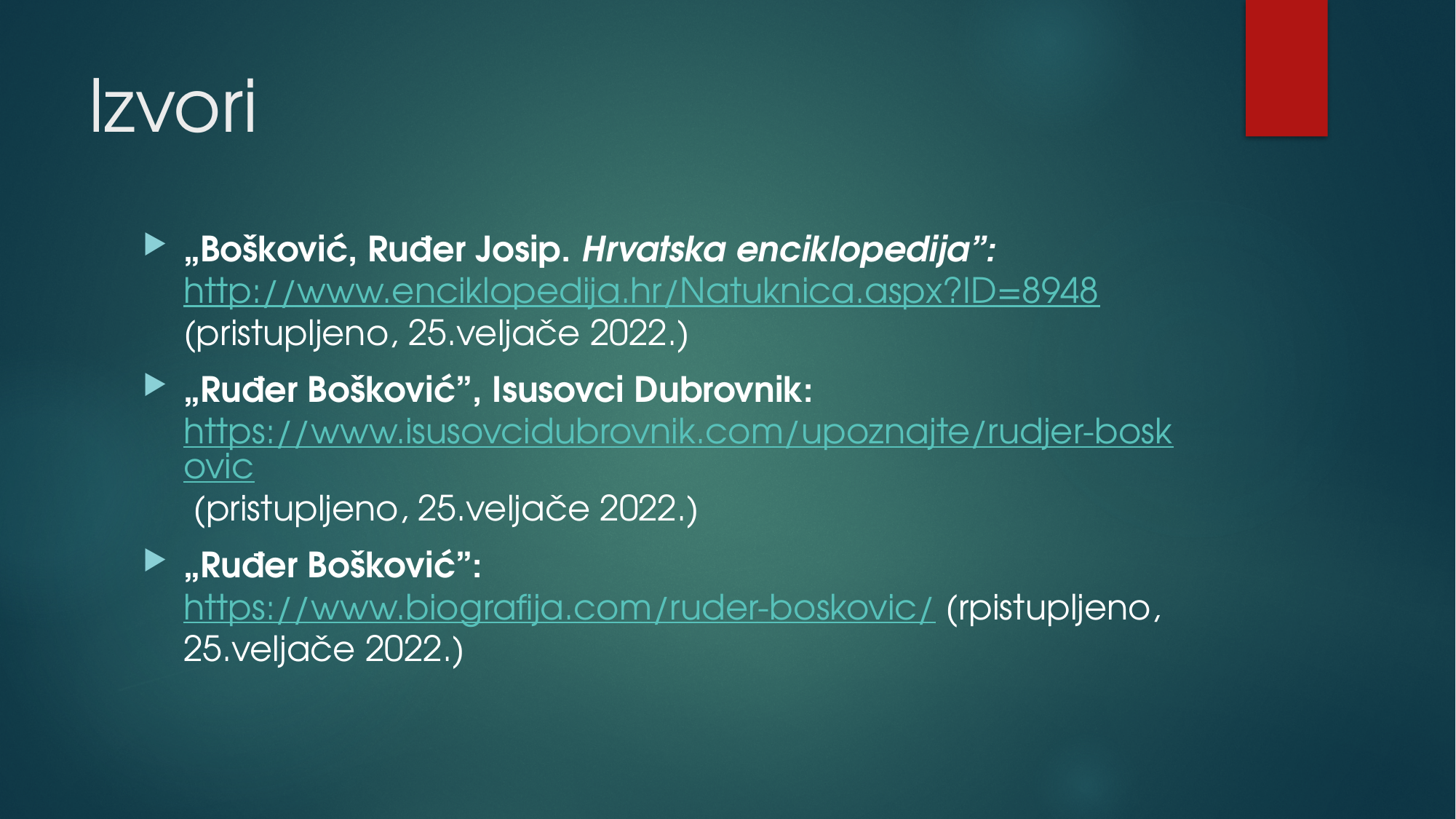

# Izvori
„Bošković, Ruđer Josip. Hrvatska enciklopedija”: http://www.enciklopedija.hr/Natuknica.aspx?ID=8948     (pristupljeno, 25.veljače 2022.)
„Ruđer Bošković”, Isusovci Dubrovnik: https://www.isusovcidubrovnik.com/upoznajte/rudjer-boskovic (pristupljeno, 25.veljače 2022.)
„Ruđer Bošković”:                                             https://www.biografija.com/ruder-boskovic/ (rpistupljeno, 25.veljače 2022.)